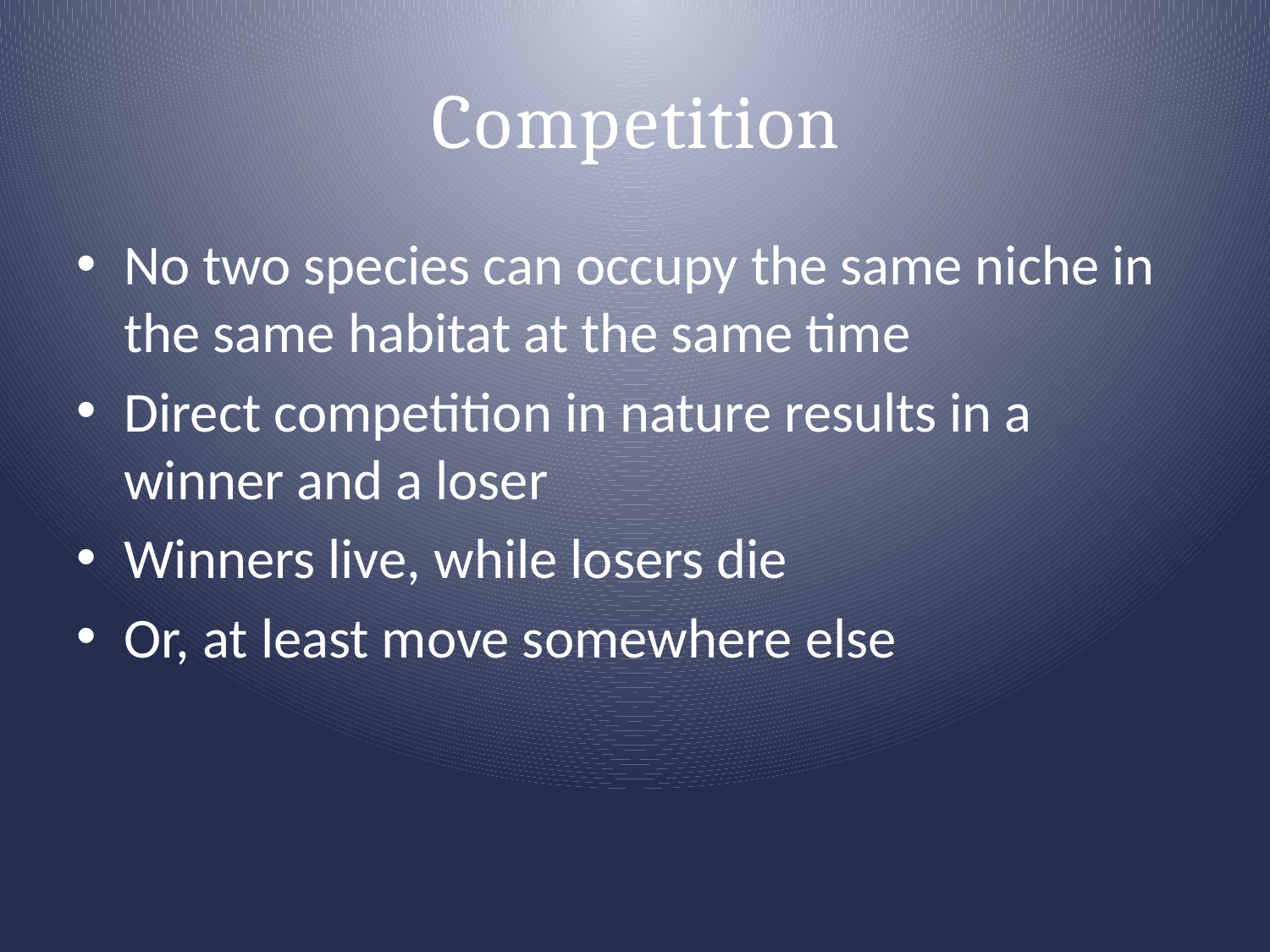

# Competition
No two species can occupy the same niche in the same habitat at the same time
Direct competition in nature results in a winner and a loser
Winners live, while losers die
Or, at least move somewhere else